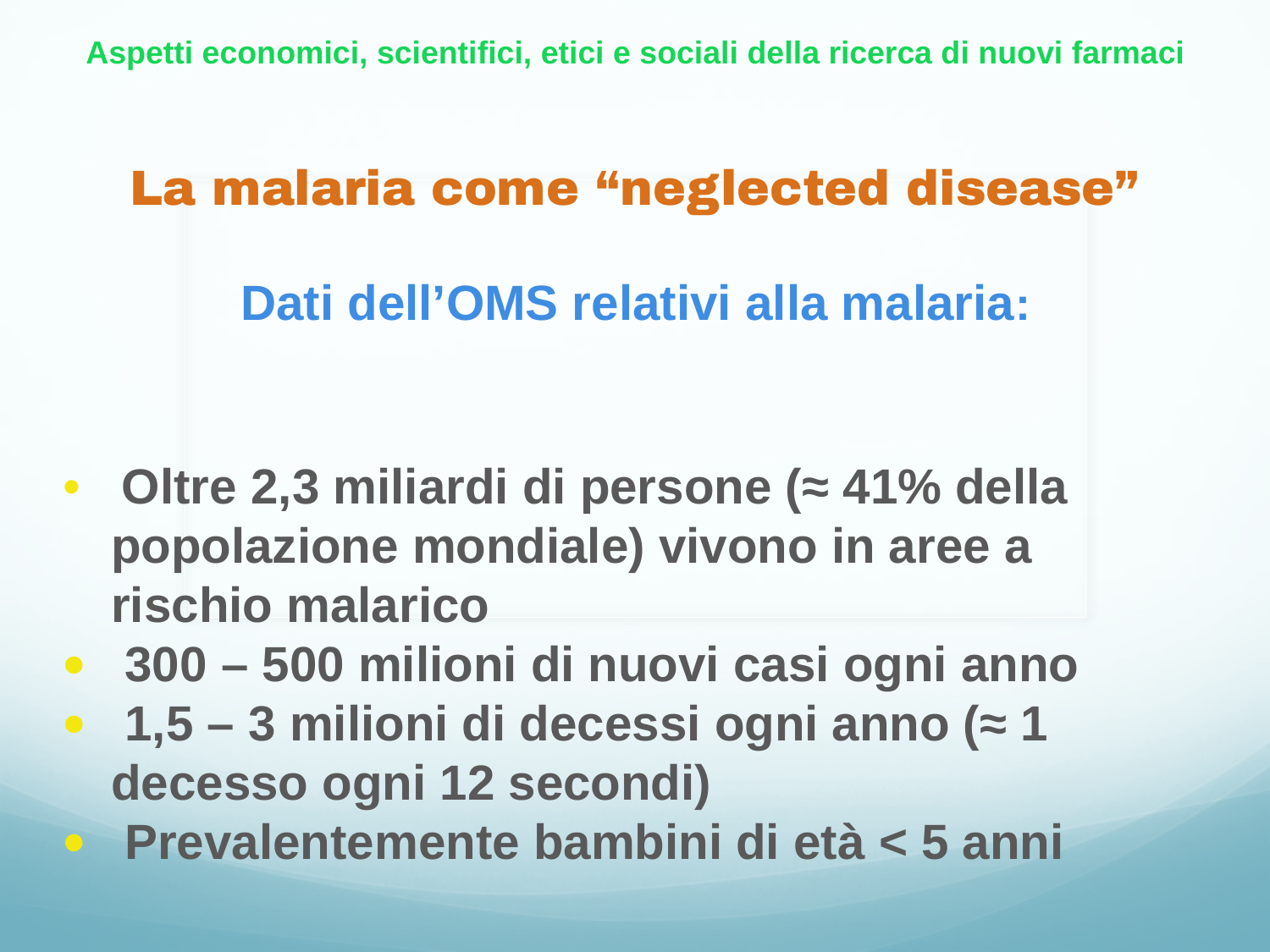

Aspetti economici, scientifici, etici e sociali della ricerca di nuovi farmaci
La malaria come “neglected disease”
Dati dell’OMS relativi alla malaria:

 Oltre 2,3 miliardi di persone (≈ 41% della      popolazione mondiale) vivono in aree a rischio malarico
 300 – 500 milioni di nuovi casi ogni anno
 1,5 – 3 milioni di decessi ogni anno (≈ 1 decesso ogni 12 secondi)
 Prevalentemente bambini di età < 5 anni